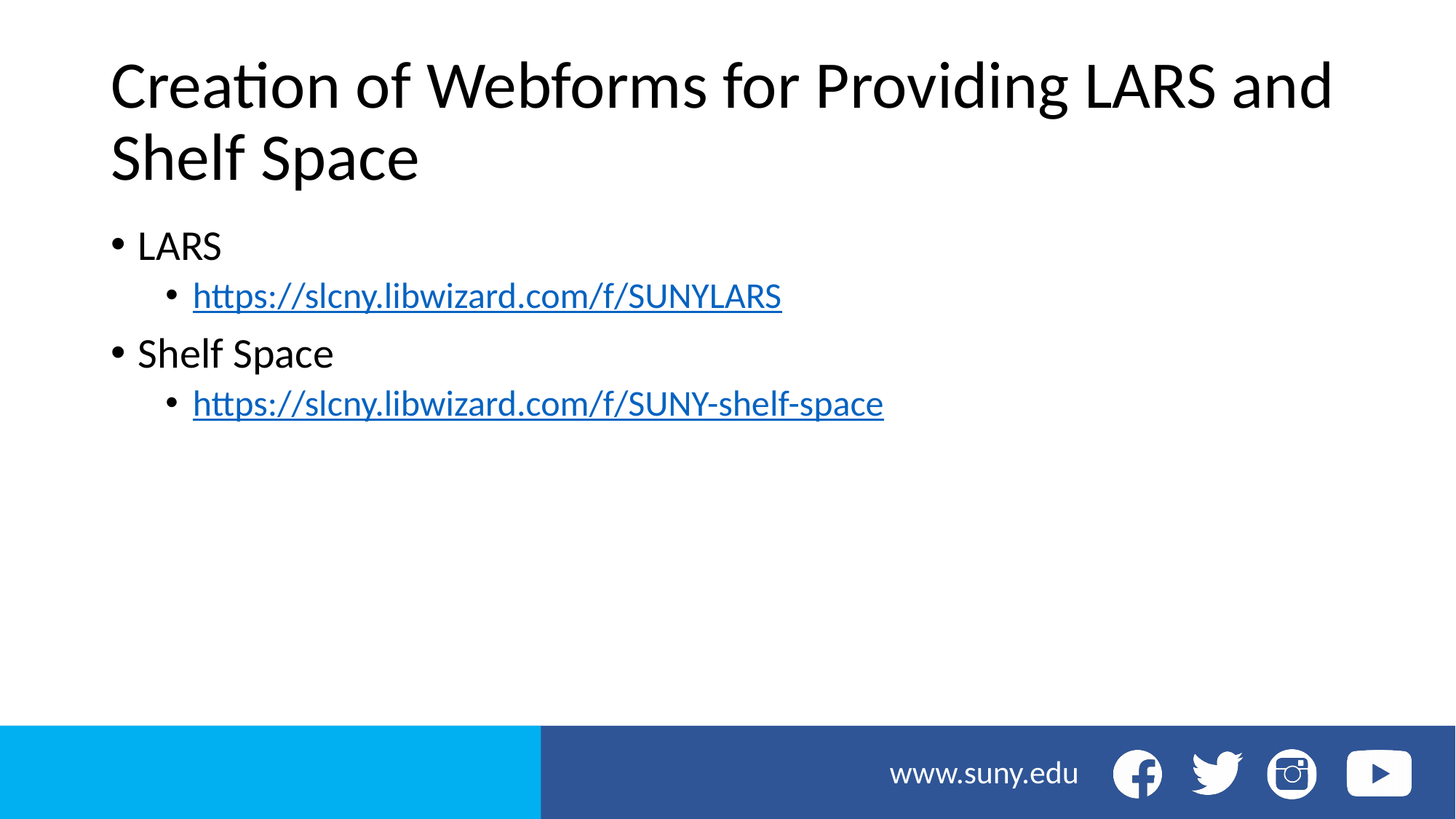

# Creation of Webforms for Providing LARS and Shelf Space
LARS
https://slcny.libwizard.com/f/SUNYLARS
Shelf Space
https://slcny.libwizard.com/f/SUNY-shelf-space